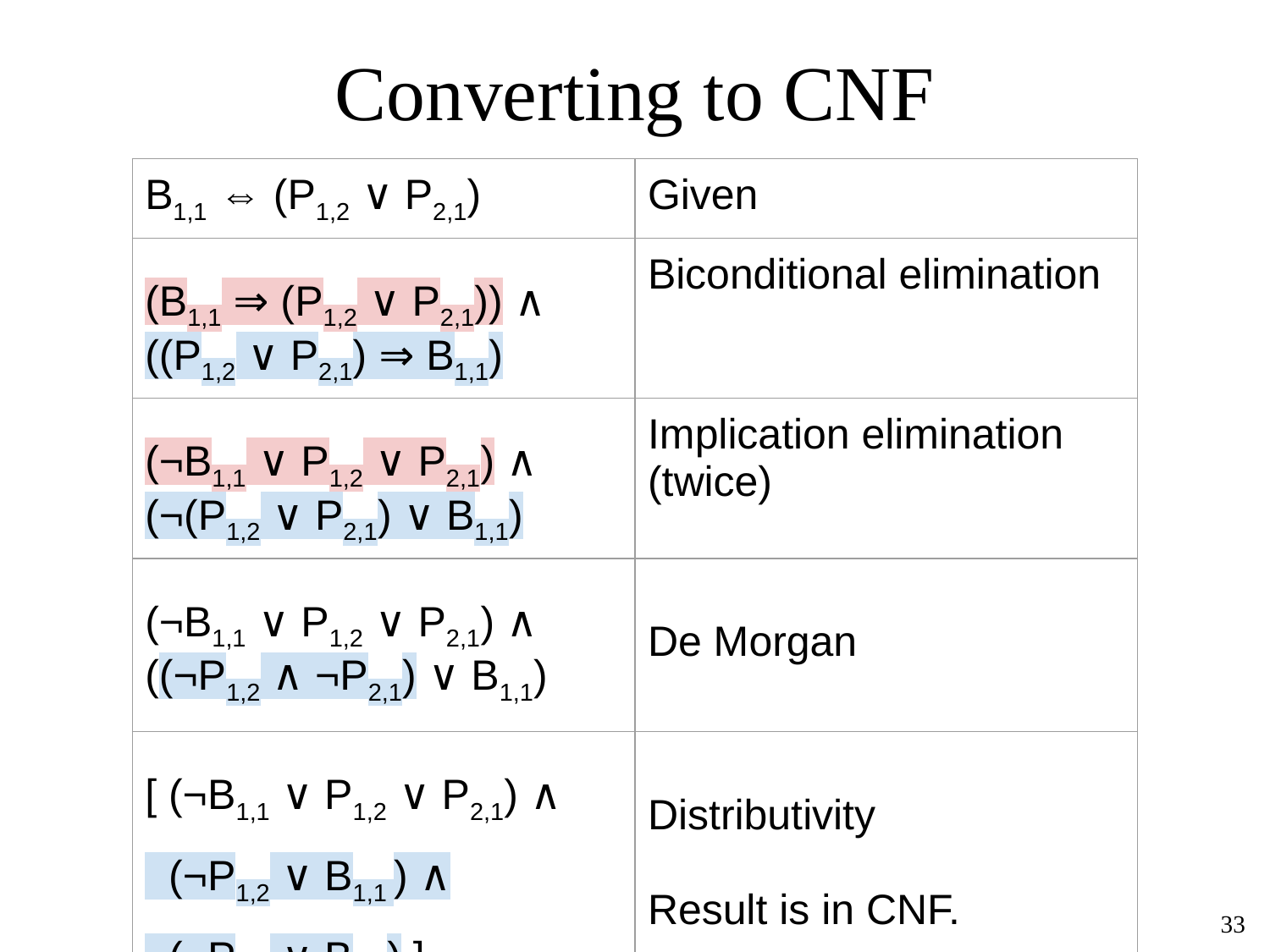

# Converting to CNF
| B1,1 ⇔ (P1,2 ∨ P2,1) | Given |
| --- | --- |
| (B1,1 ⇒ (P1,2 ∨ P2,1)) ∧ ((P1,2 ∨ P2,1) ⇒ B1,1) | Biconditional elimination |
| (¬B1,1 ∨ P1,2 ∨ P2,1) ∧ (¬(P1,2 ∨ P2,1) ∨ B1,1) | Implication elimination (twice) |
| (¬B1,1 ∨ P1,2 ∨ P2,1) ∧ ((¬P1,2 ∧ ¬P2,1) ∨ B1,1) | De Morgan |
| [ (¬B1,1 ∨ P1,2 ∨ P2,1) ∧ (¬P1,2 ∨ B1,1 ) ∧ (¬P2,1 ∨ B1,1) ] | Distributivity Result is in CNF. |
33